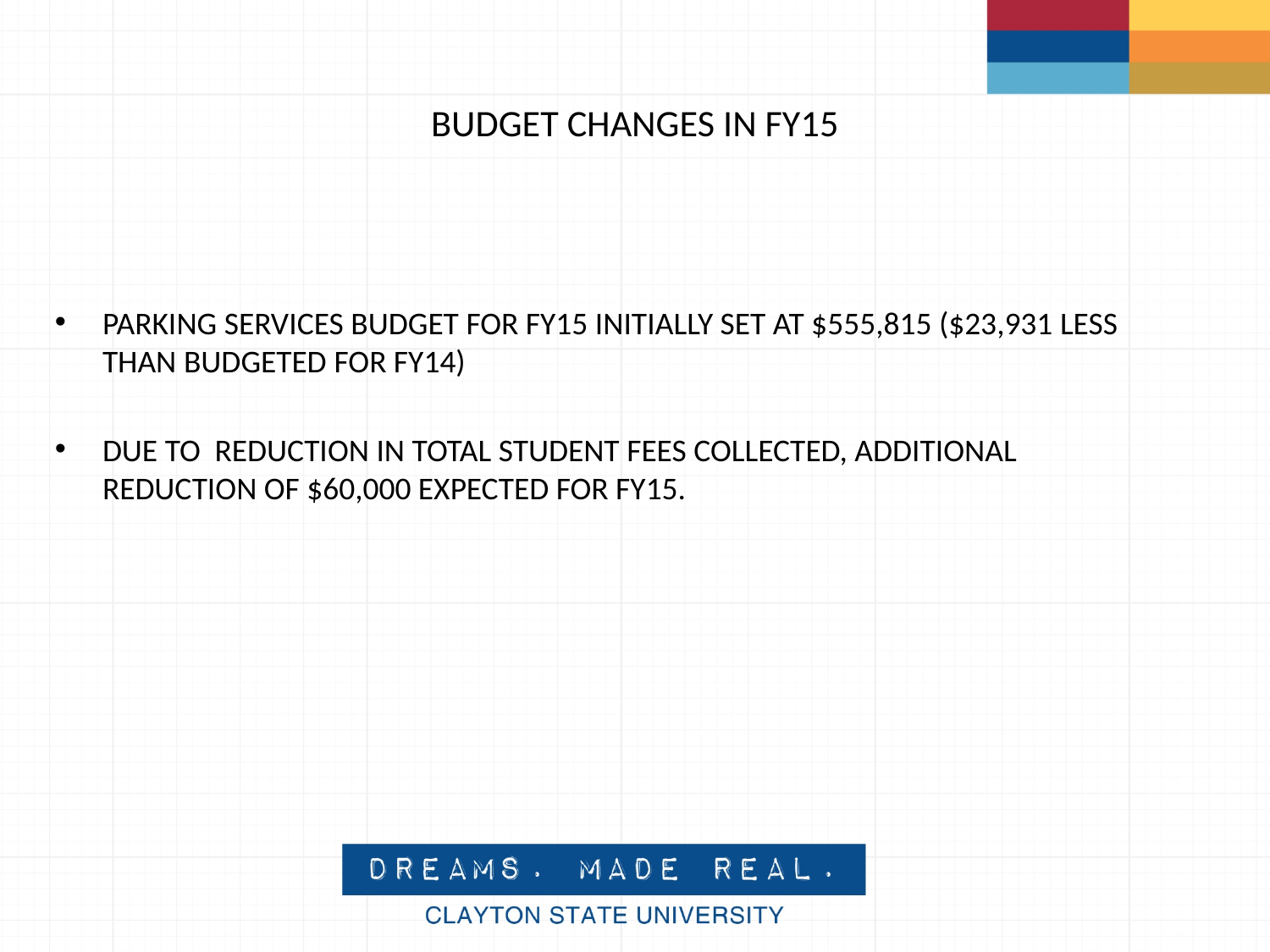

# BUDGET CHANGES IN FY15
PARKING SERVICES BUDGET FOR FY15 INITIALLY SET AT $555,815 ($23,931 LESS THAN Budgeted FOR FY14)

DUE TO  REDUCTION IN TOTAL STUDENT FEES COLLECTED, ADDITIONAL REDUCTION OF $60,000 EXPECTED FOR FY15.